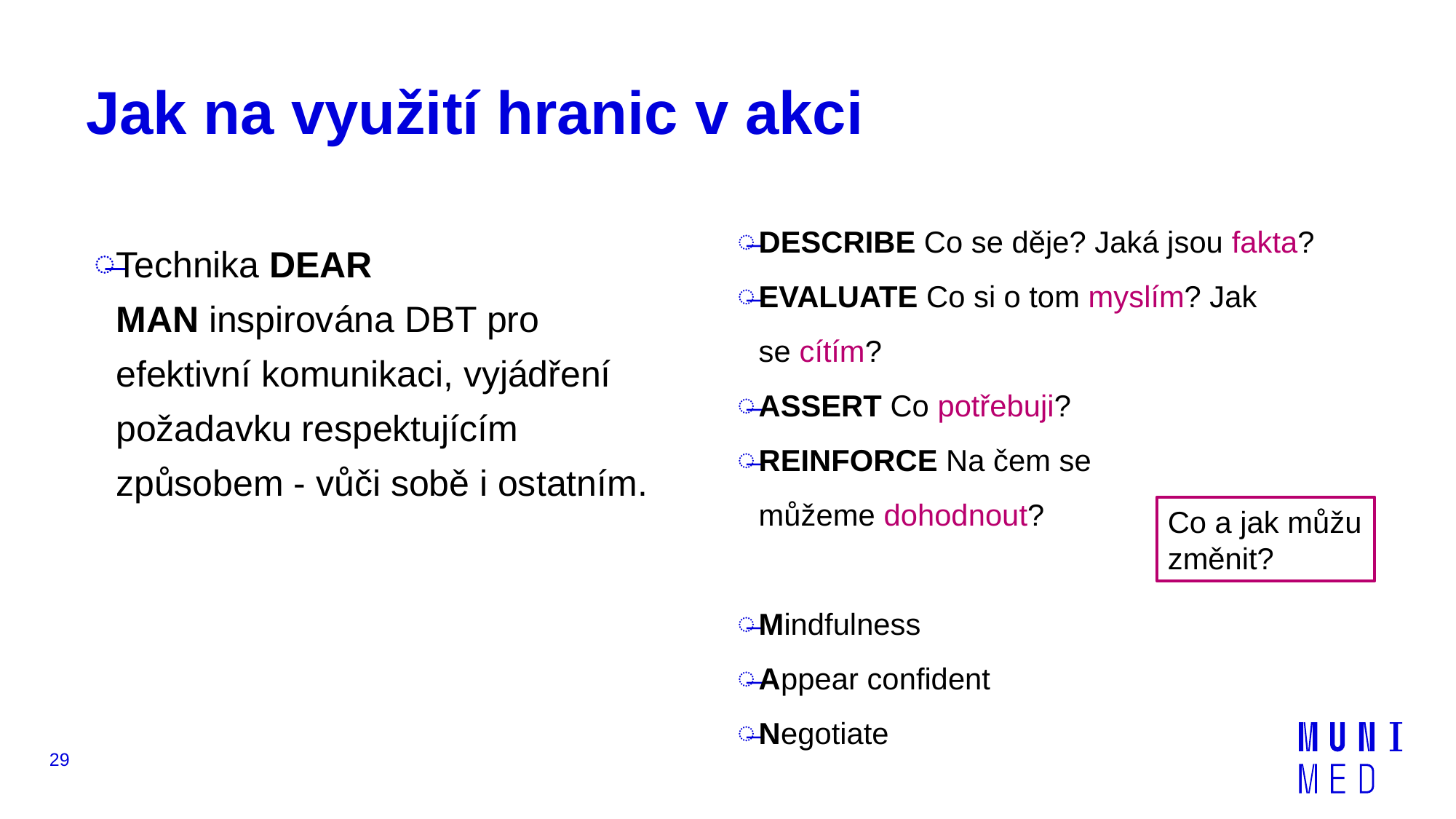

# Jak na využití hranic v akci
DESCRIBE Co se děje? Jaká jsou fakta?
EVALUATE Co si o tom myslím? Jak se cítím?
ASSERT Co potřebuji?
REINFORCE Na čem se můžeme dohodnout?

Mindfulness
Appear confident
Negotiate

Technika DEAR MAN inspirována DBT pro efektivní komunikaci, vyjádření požadavku respektujícím způsobem - vůči sobě i ostatním.
Co a jak můžu změnit?
29